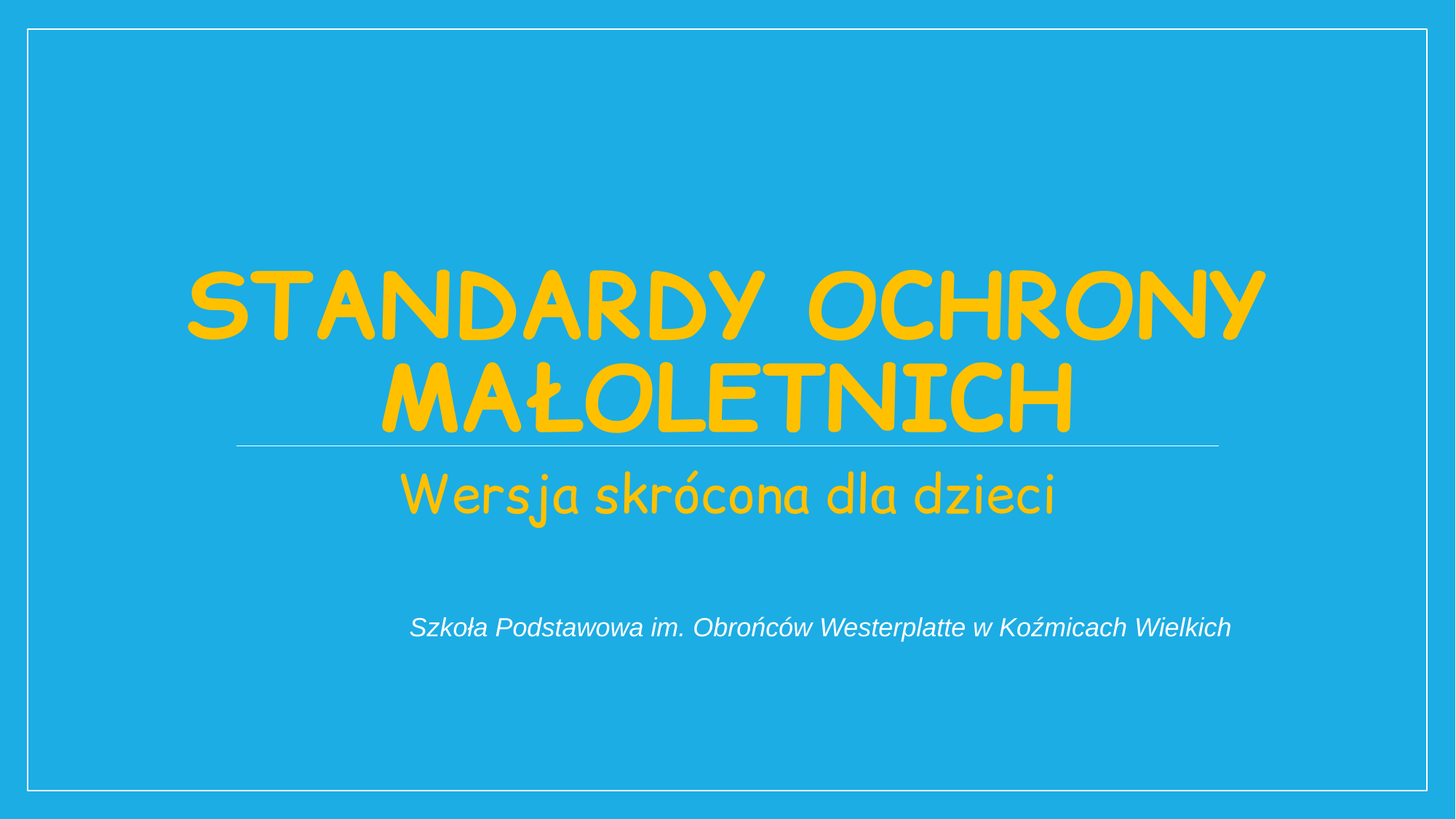

# STANDARDY OCHRONY MAŁOLETNICH
Wersja skrócona dla dzieci

Szkoła Podstawowa im. Obrońców Westerplatte w Koźmicach Wielkich